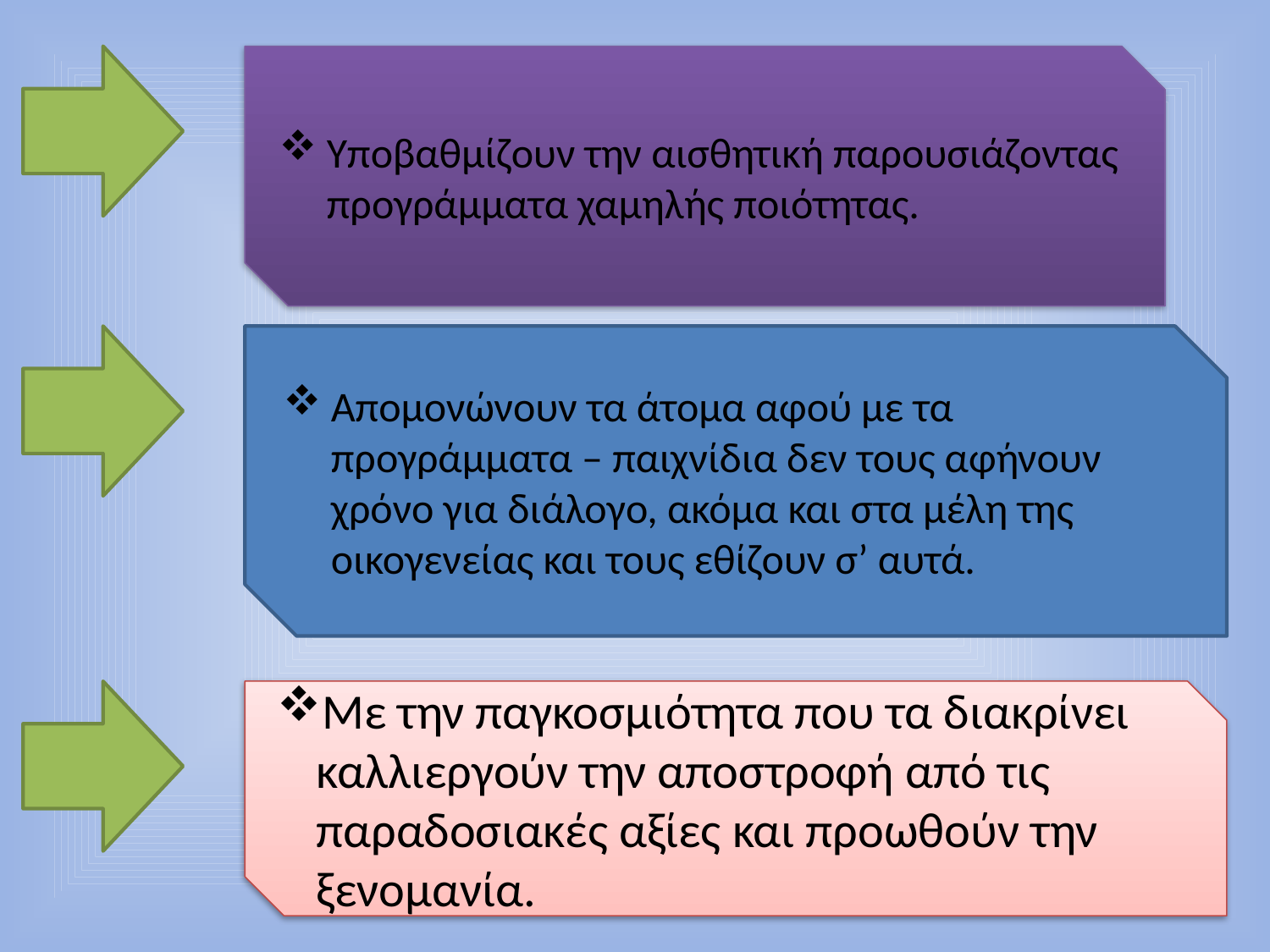

Υποβαθμίζουν την αισθητική παρουσιάζοντας προγράμματα χαμηλής ποιότητας.

Απομονώνουν τα άτομα αφού με τα προγράμματα – παιχνίδια δεν τους αφήνουν χρόνο για διάλογο, ακόμα και στα μέλη της οικογενείας και τους εθίζουν σ’ αυτά.

Με την παγκοσμιότητα που τα διακρίνει καλλιεργούν την αποστροφή από τις παραδοσιακές αξίες και προωθούν την ξενομανία.